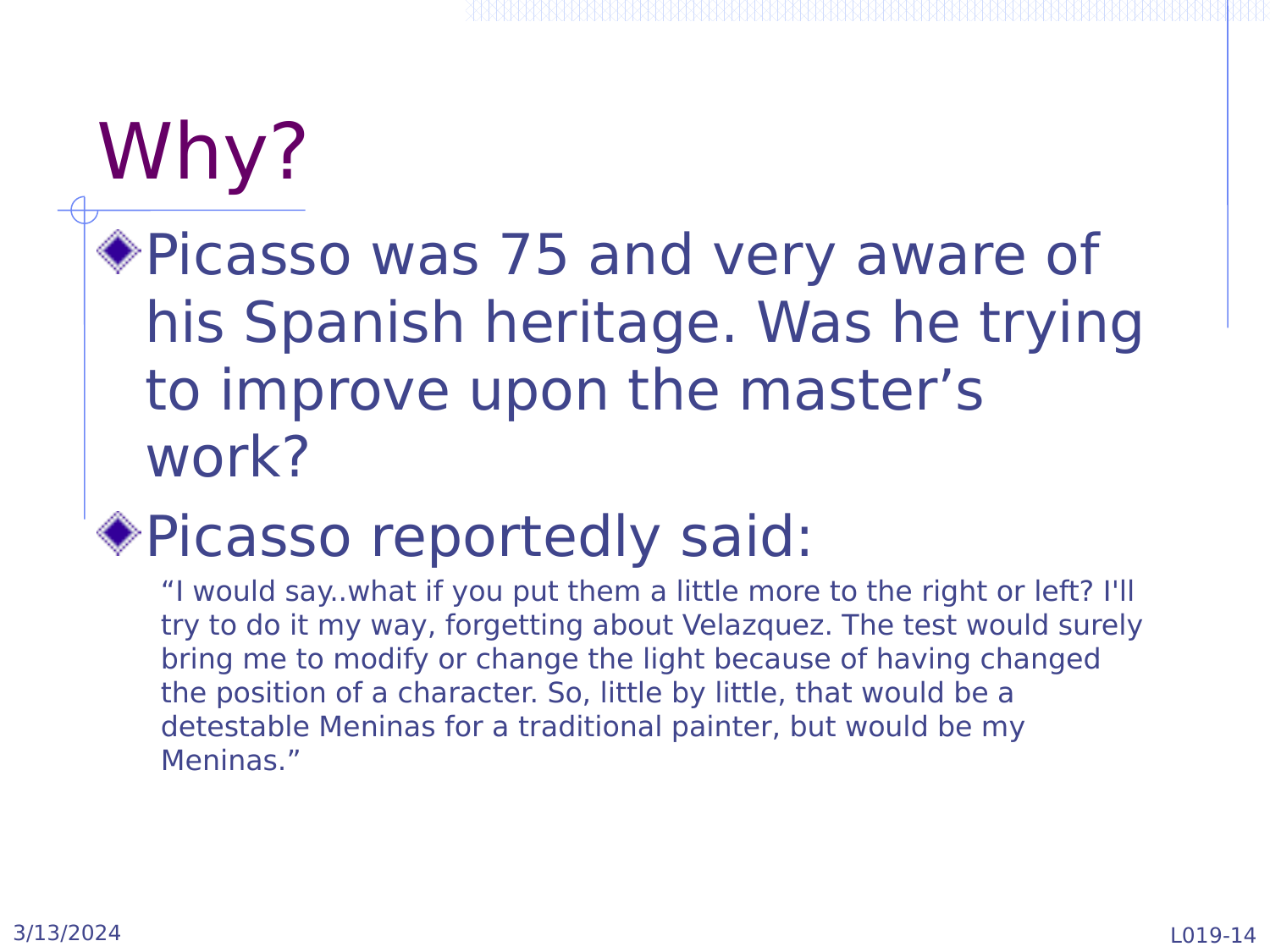

# Why?
Picasso was 75 and very aware of his Spanish heritage. Was he trying to improve upon the master’s work?
Picasso reportedly said:
“I would say..what if you put them a little more to the right or left? I'll try to do it my way, forgetting about Velazquez. The test would surely bring me to modify or change the light because of having changed the position of a character. So, little by little, that would be a detestable Meninas for a traditional painter, but would be my Meninas.”
3/13/2024
L019-14